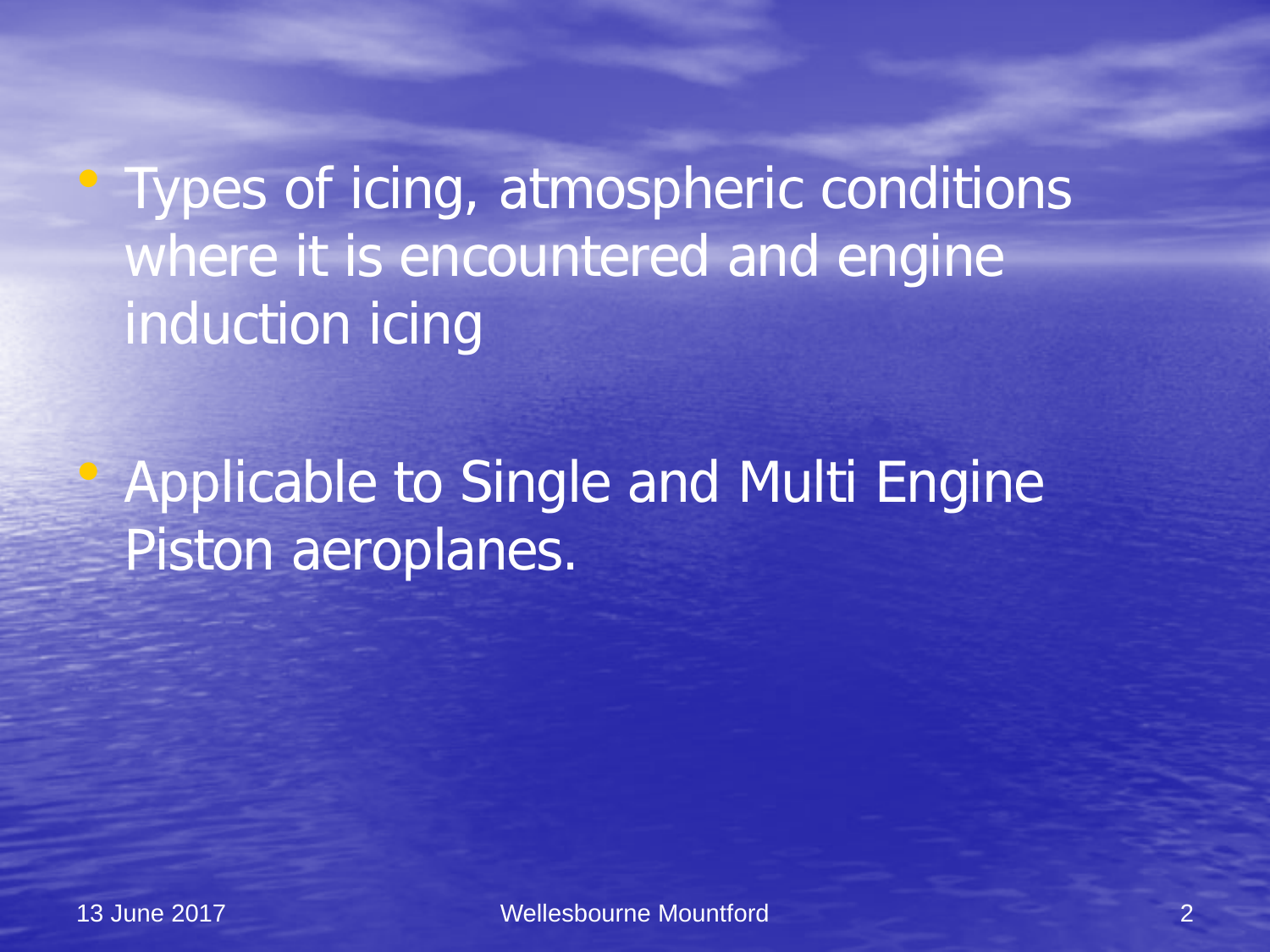

#
Types of icing, atmospheric conditions where it is encountered and engine induction icing

Applicable to Single and Multi Engine Piston aeroplanes.
13 June 2017
Wellesbourne Mountford
2